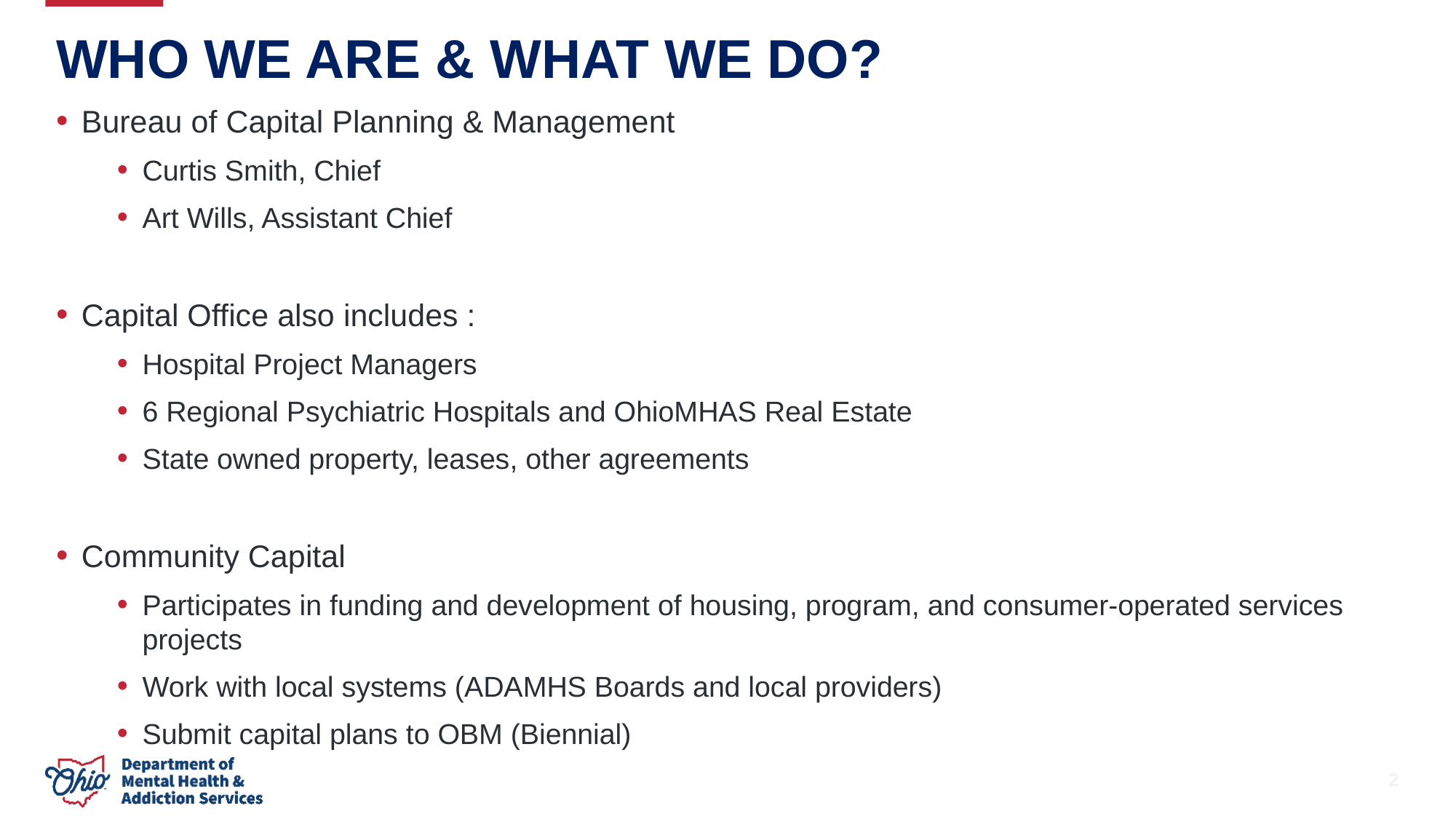

Who We Are & What We Do?
Bureau of Capital Planning & Management
Curtis Smith, Chief
Art Wills, Assistant Chief

Capital Office also includes :
Hospital Project Managers
6 Regional Psychiatric Hospitals and OhioMHAS Real Estate
State owned property, leases, other agreements

Community Capital
Participates in funding and development of housing, program, and consumer-operated services projects
Work with local systems (ADAMHS Boards and local providers)
Submit capital plans to OBM (Biennial)

2